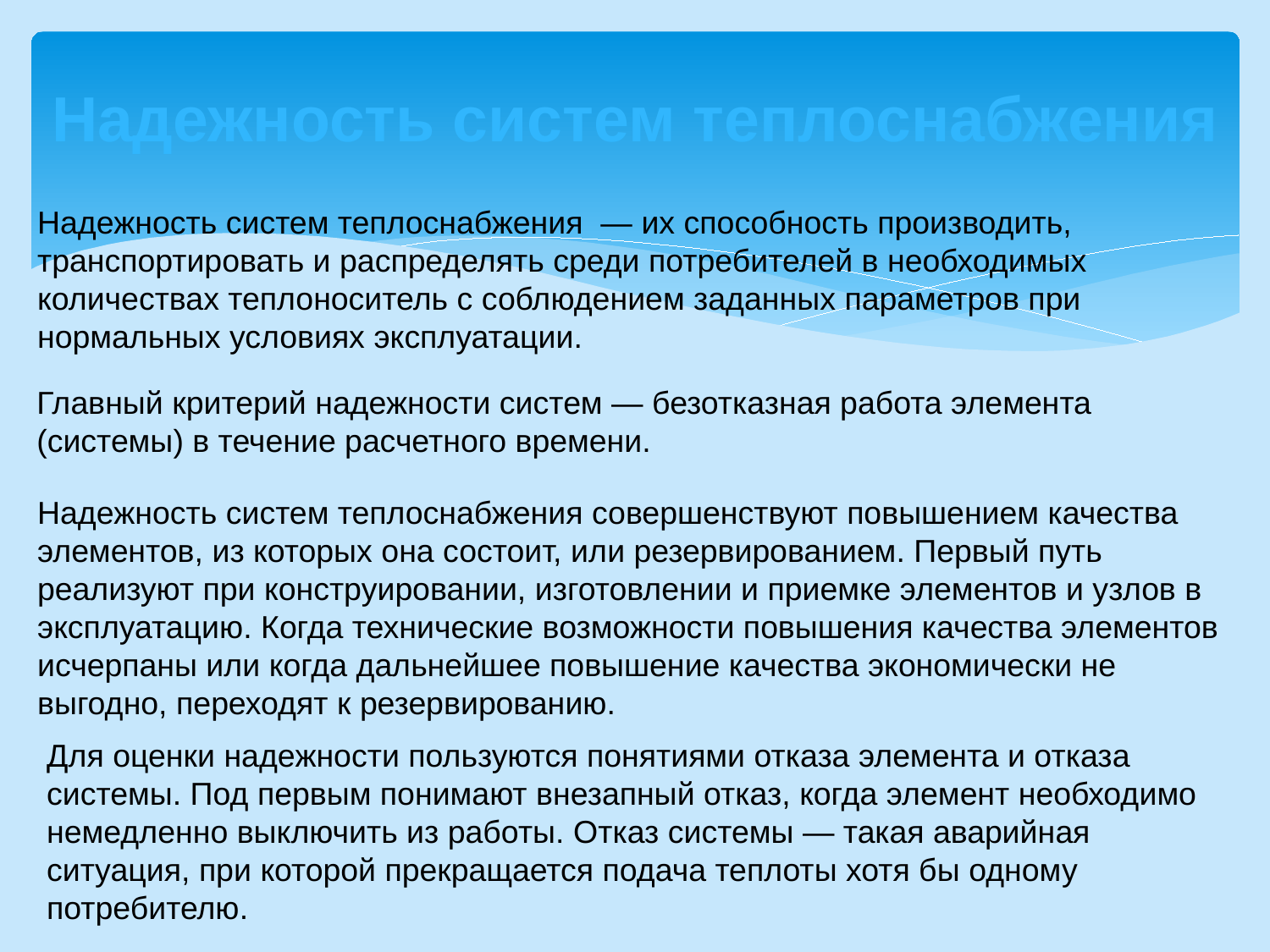

# Надежность систем теплоснабжения
Надежность систем теплоснабжения  — их способность производить, транспортировать и распределять среди потребителей в необходимых количествах теплоноситель с соблюдением заданных параметров при нормальных условиях эксплуатации.
Главный критерий надежности систем — безотказная работа элемента (системы) в течение расчетного времени.
Надежность систем теплоснабжения совершенствуют повышением качества элементов, из которых она состоит, или резервированием. Первый путь реализуют при конструировании, изготовлении и приемке элементов и узлов в эксплуатацию. Когда технические возможности повышения качества элементов исчерпаны или когда дальнейшее повышение качества экономически не выгодно, переходят к резервированию.
Для оценки надежности пользуются понятиями отказа элемента и отказа системы. Под первым понимают внезапный отказ, когда элемент необходимо немедленно выключить из работы. Отказ системы — такая аварийная ситуация, при которой прекращается подача теплоты хотя бы одному потребителю.